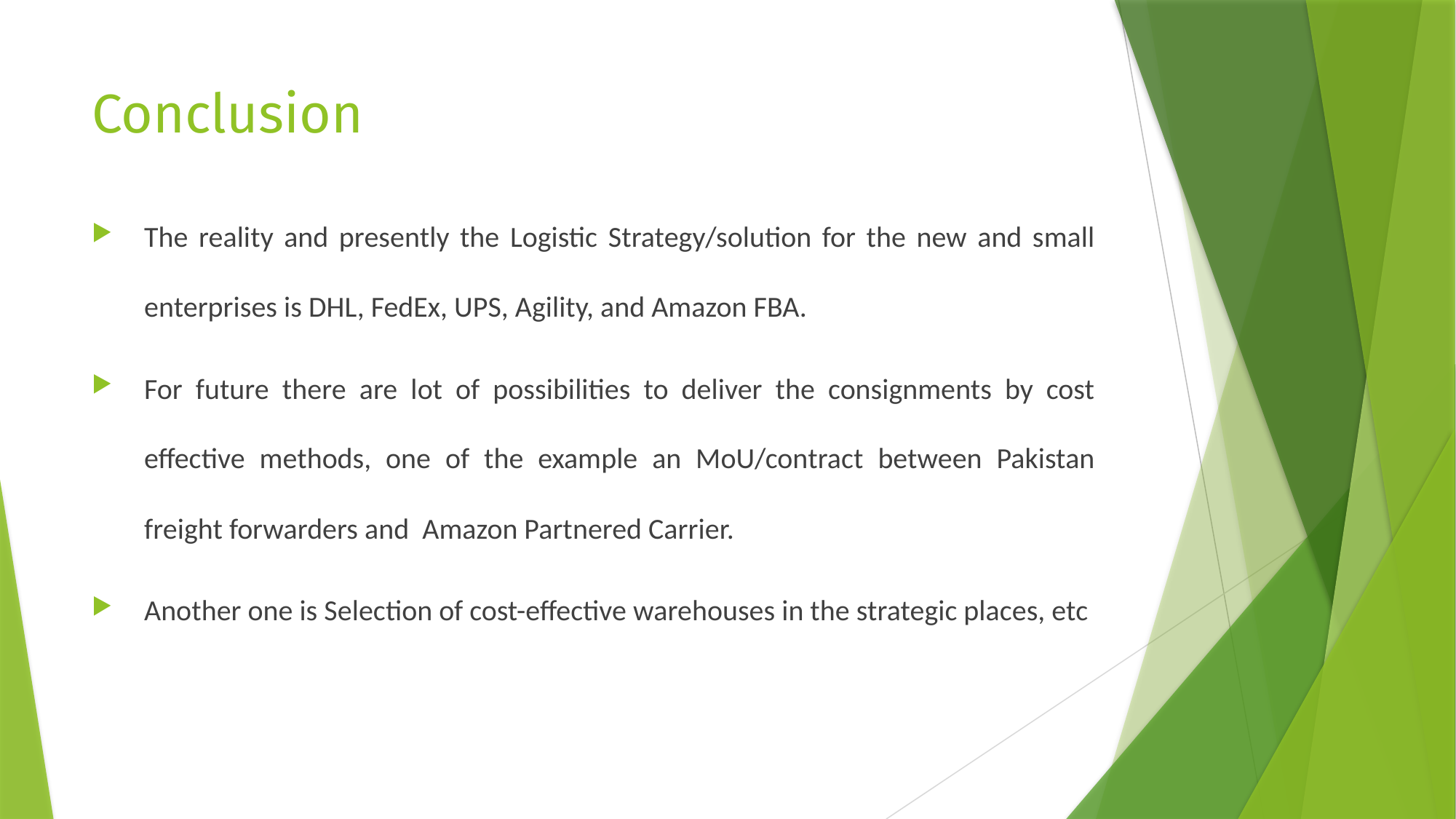

# Conclusion
The reality and presently the Logistic Strategy/solution for the new and small enterprises is DHL, FedEx, UPS, Agility, and Amazon FBA.
For future there are lot of possibilities to deliver the consignments by cost effective methods, one of the example an MoU/contract between Pakistan freight forwarders and  Amazon Partnered Carrier.
Another one is Selection of cost-effective warehouses in the strategic places, etc